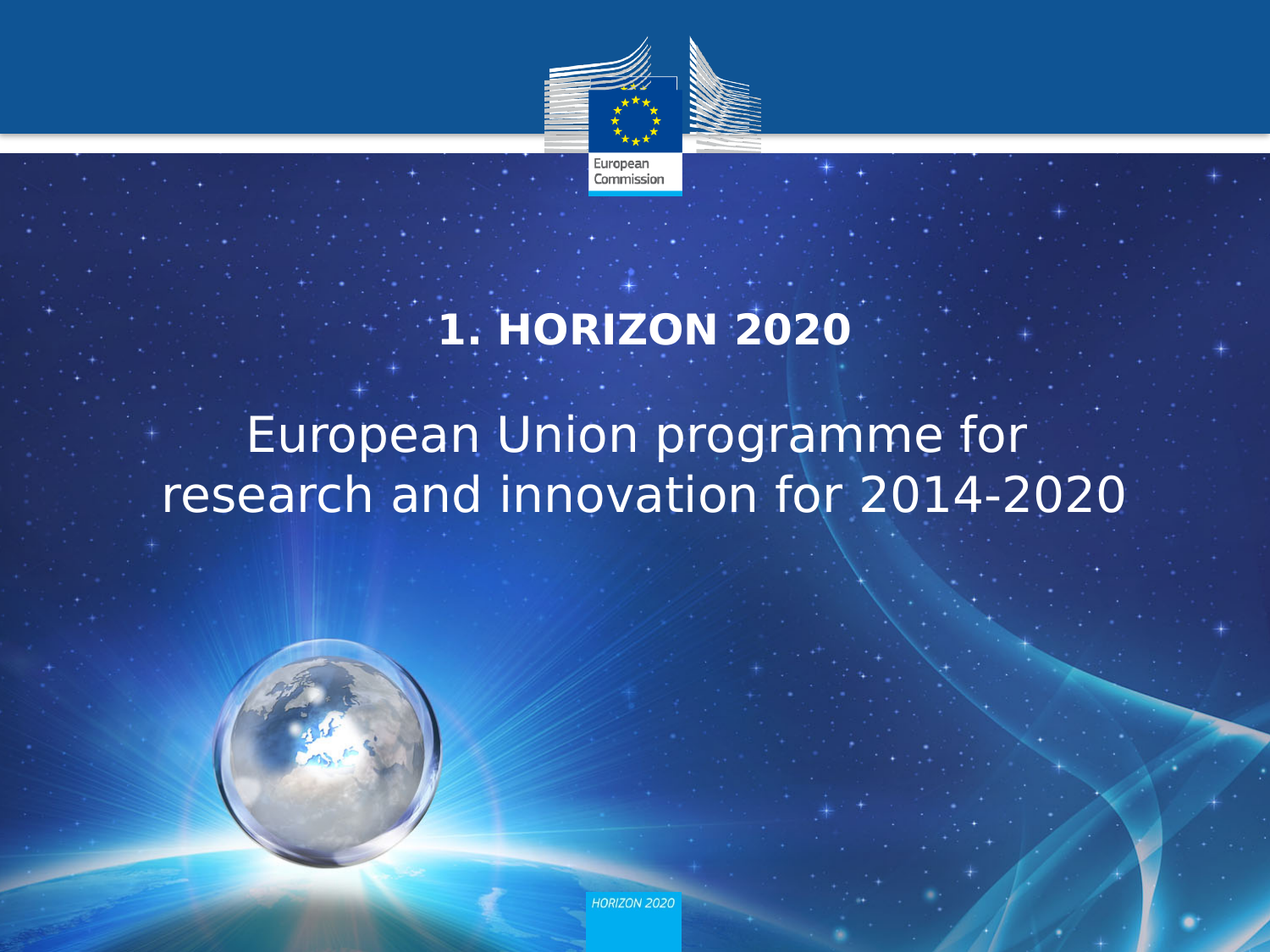

# 1. HORIZON 2020
European Union programme for
research and innovation for 2014-2020